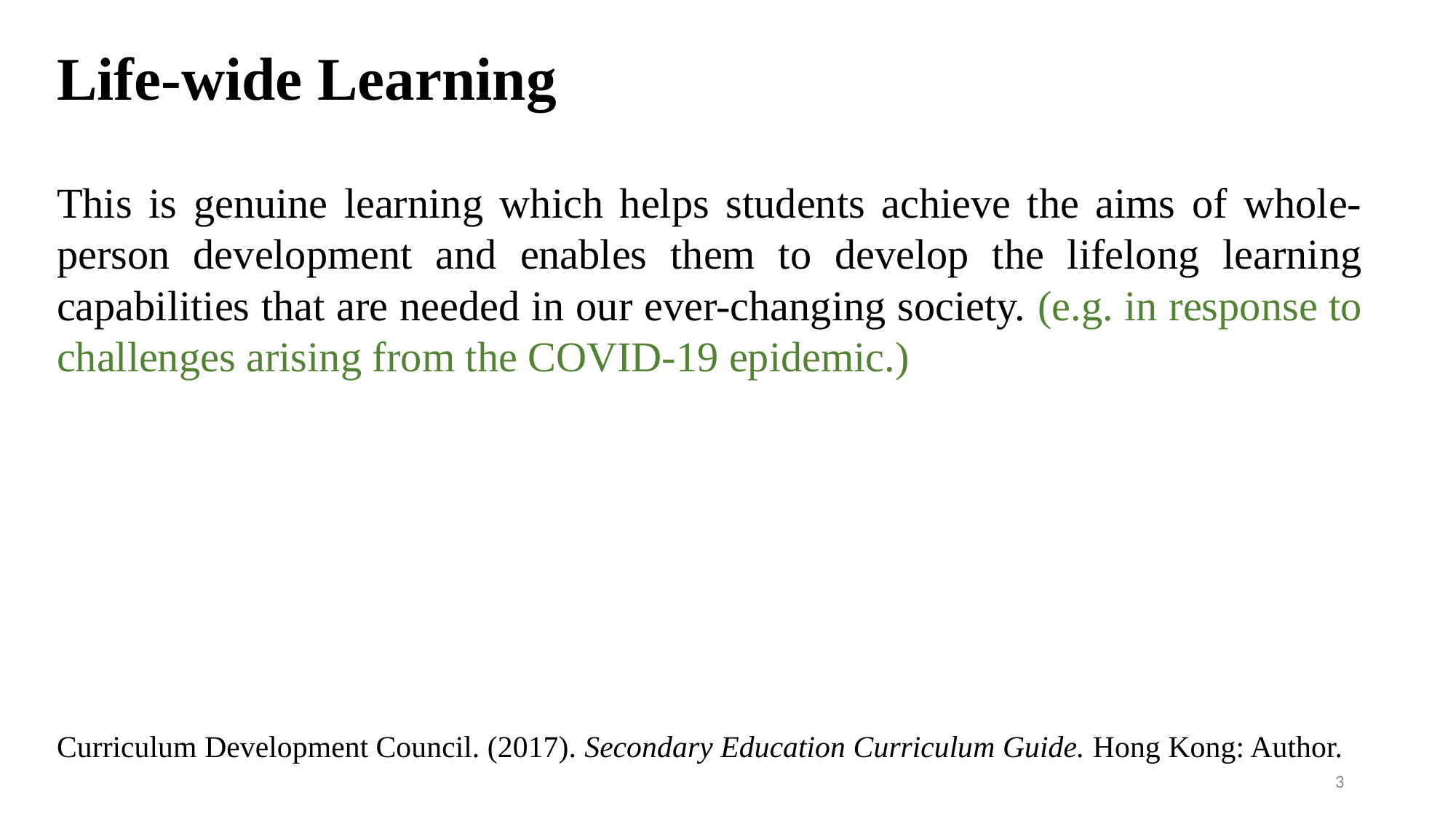

Life-wide Learning
This is genuine learning which helps students achieve the aims of whole-person development and enables them to develop the lifelong learning capabilities that are needed in our ever-changing society. (e.g. in response to challenges arising from the COVID-19 epidemic.)
Curriculum Development Council. (2017). Secondary Education Curriculum Guide. Hong Kong: Author.
3